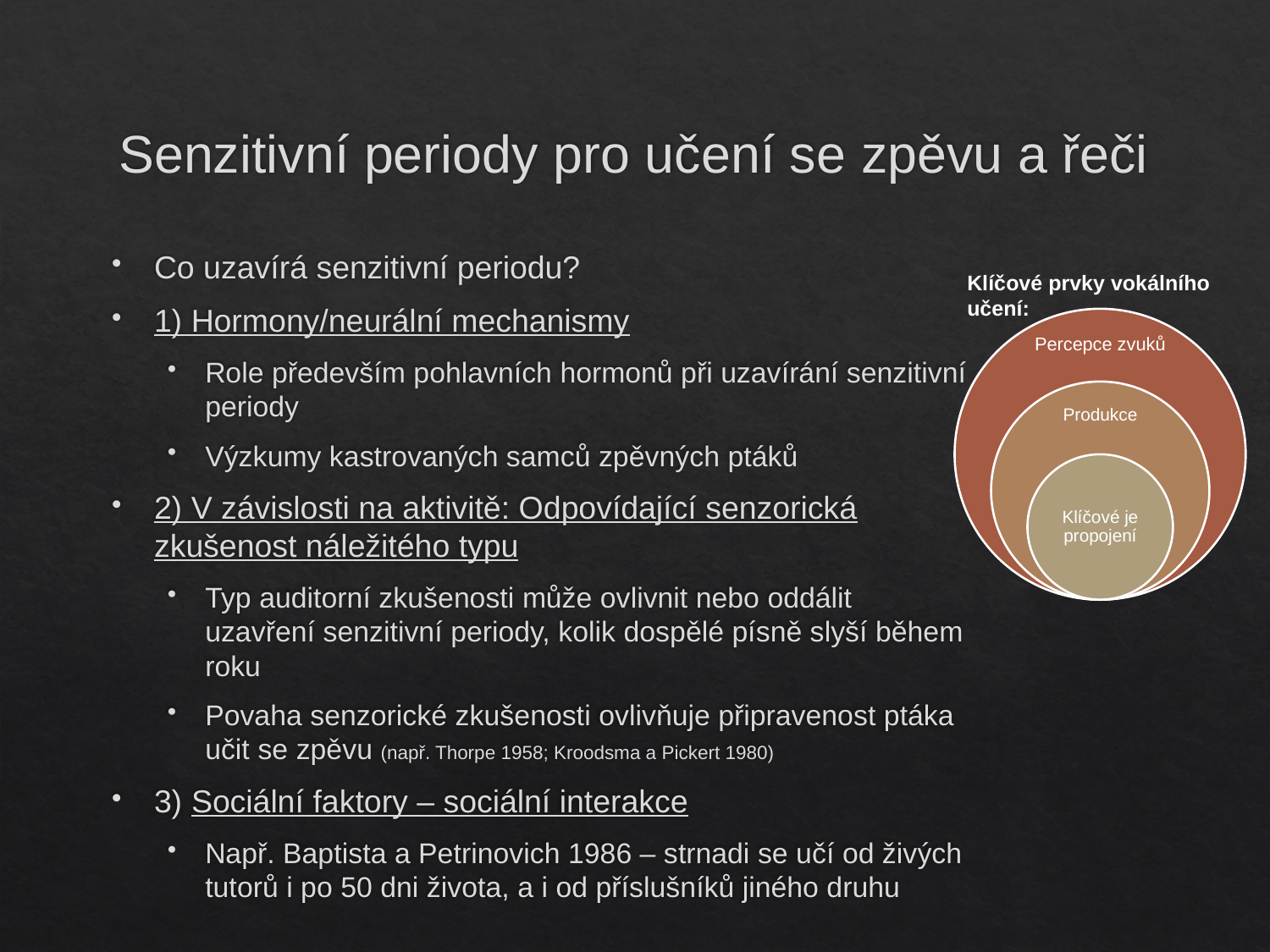

# Senzitivní periody pro učení se zpěvu a řeči
Co uzavírá senzitivní periodu?
1) Hormony/neurální mechanismy
Role především pohlavních hormonů při uzavírání senzitivní periody
Výzkumy kastrovaných samců zpěvných ptáků
2) V závislosti na aktivitě: Odpovídající senzorická zkušenost náležitého typu
Typ auditorní zkušenosti může ovlivnit nebo oddálit uzavření senzitivní periody, kolik dospělé písně slyší během roku
Povaha senzorické zkušenosti ovlivňuje připravenost ptáka učit se zpěvu (např. Thorpe 1958; Kroodsma a Pickert 1980)
3) Sociální faktory – sociální interakce
Např. Baptista a Petrinovich 1986 – strnadi se učí od živých tutorů i po 50 dni života, a i od příslušníků jiného druhu
Klíčové prvky vokálního učení:
Percepce zvuků
Produkce
Klíčové je propojení